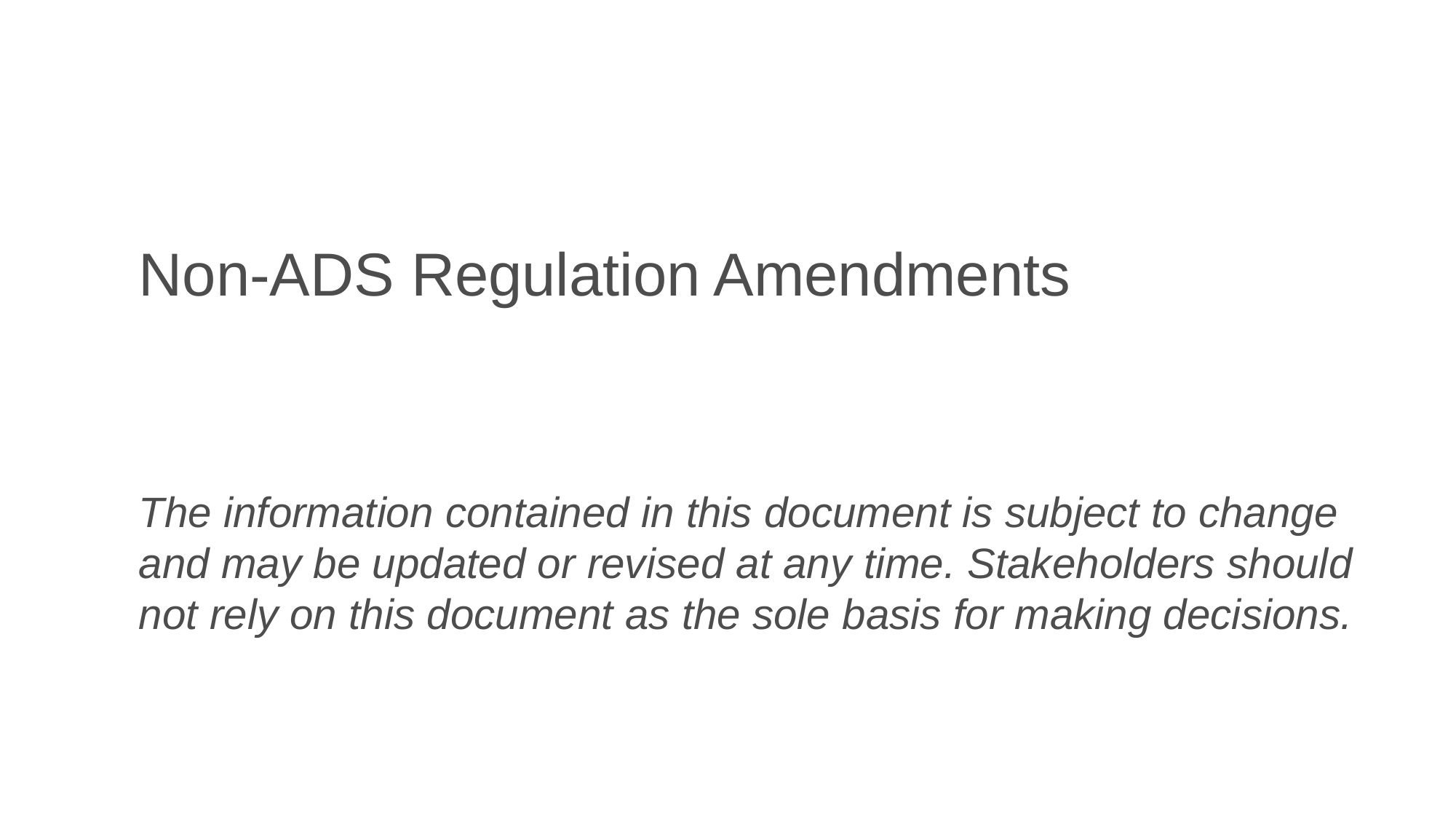

# Non-ADS Regulation Amendments
The information contained in this document is subject to change and may be updated or revised at any time. Stakeholders should not rely on this document as the sole basis for making decisions.

24/11/2025